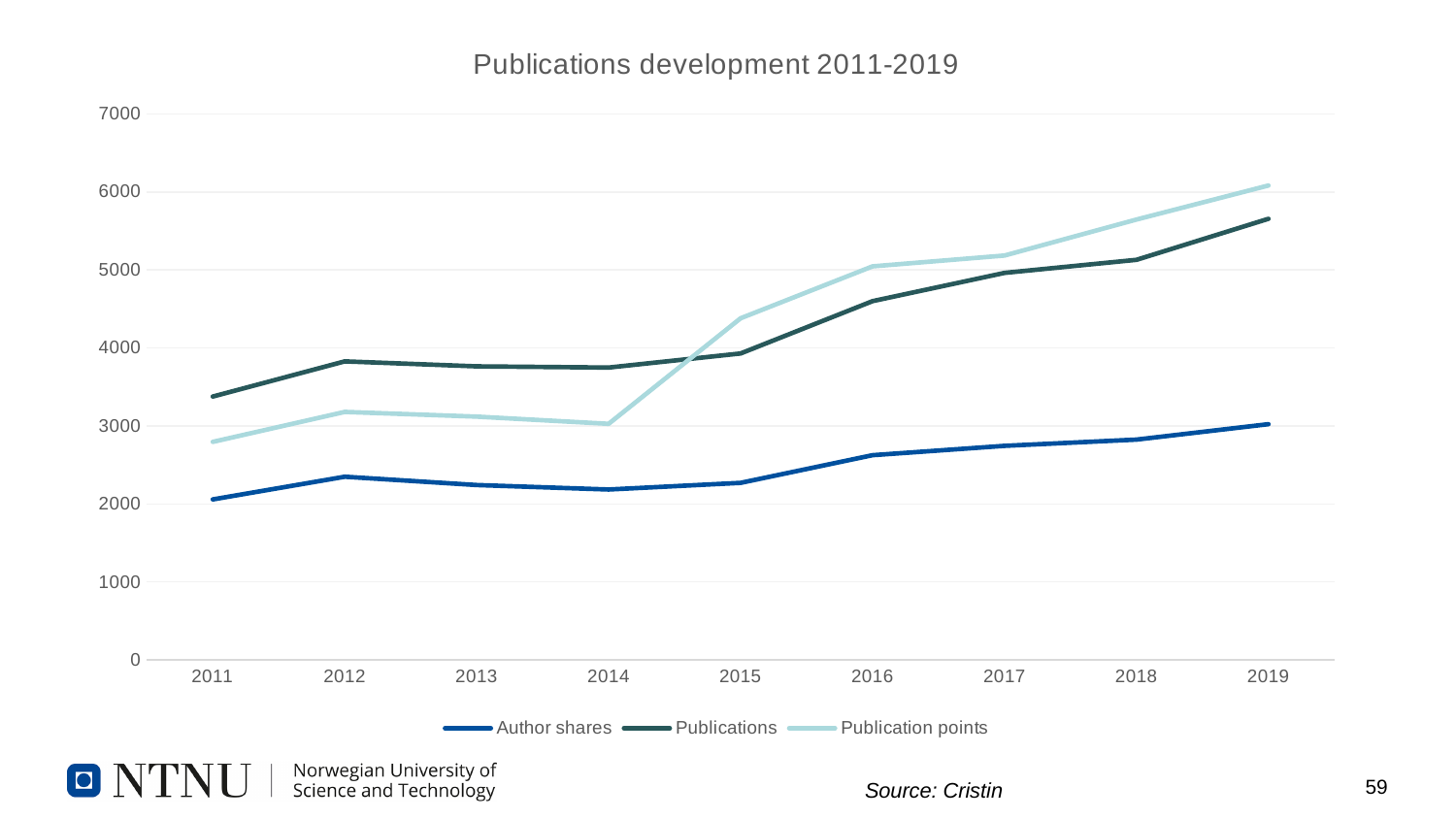

### Chart: Publications development 2011-2019

| Category | Author shares | Publications | Publication points |
|---|---|---|---|
| 2011 | 2057.0 | 3376.0 | 2795.0 |
| 2012 | 2348.0 | 3828.0 | 3179.0 |
| 2013 | 2241.0 | 3764.0 | 3119.0 |
| 2014 | 2184.0 | 3748.0 | 3026.0 |
| 2015 | 2269.0 | 3929.0 | 4380.0 |
| 2016 | 2624.0 | 4600.0 | 5046.0 |
| 2017 | 2744.0 | 4962.0 | 5185.0 |
| 2018 | 2824.0 | 5130.0 | 5646.0 |
| 2019 | 3022.0 | 5656.0 | 6083.0 |
Source: Cristin